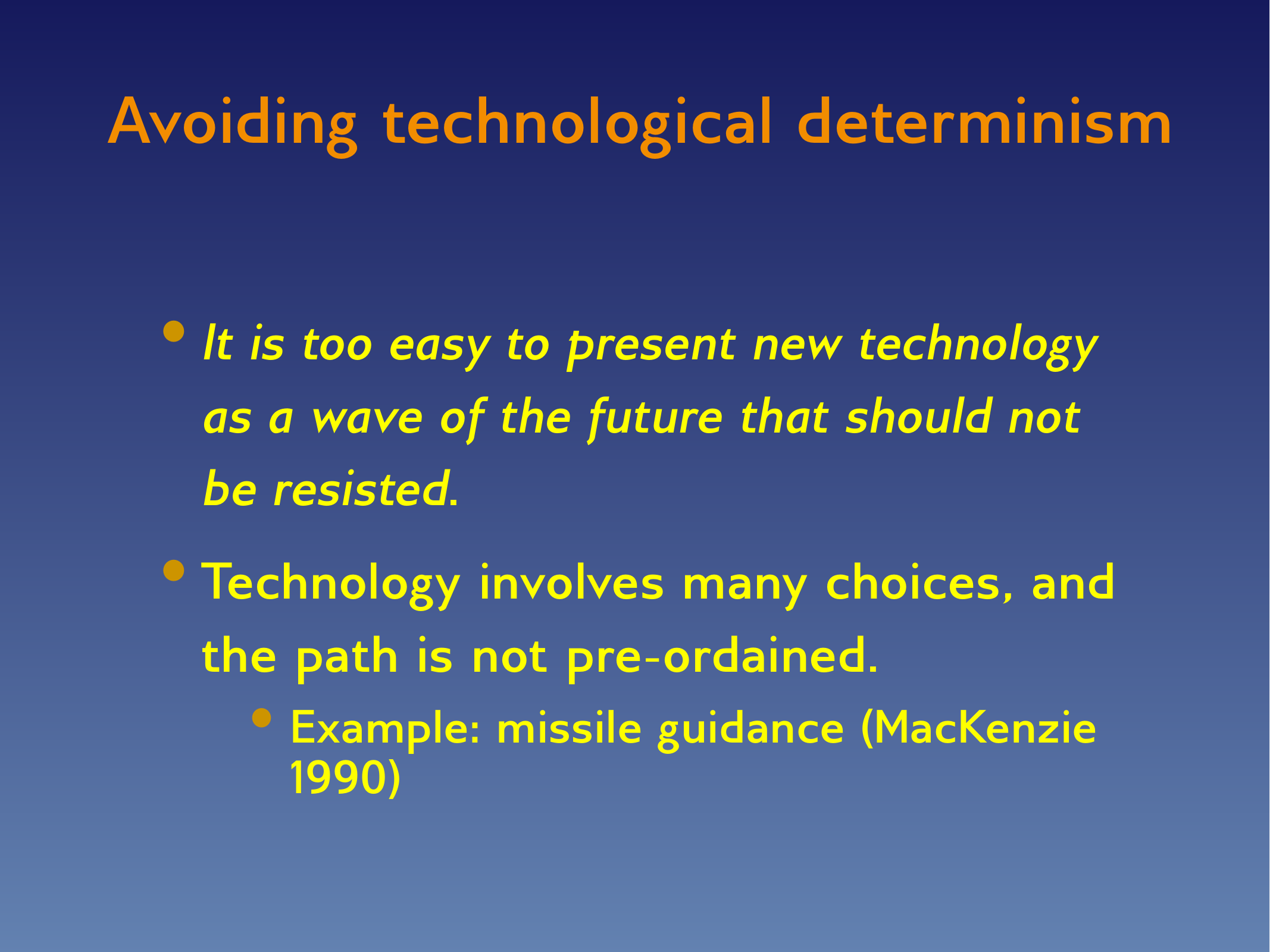

# Avoiding technological determinism
It is too easy to present new technology as a wave of the future that should not be resisted.
Technology involves many choices, and the path is not pre-ordained.
Example: missile guidance (MacKenzie 1990)